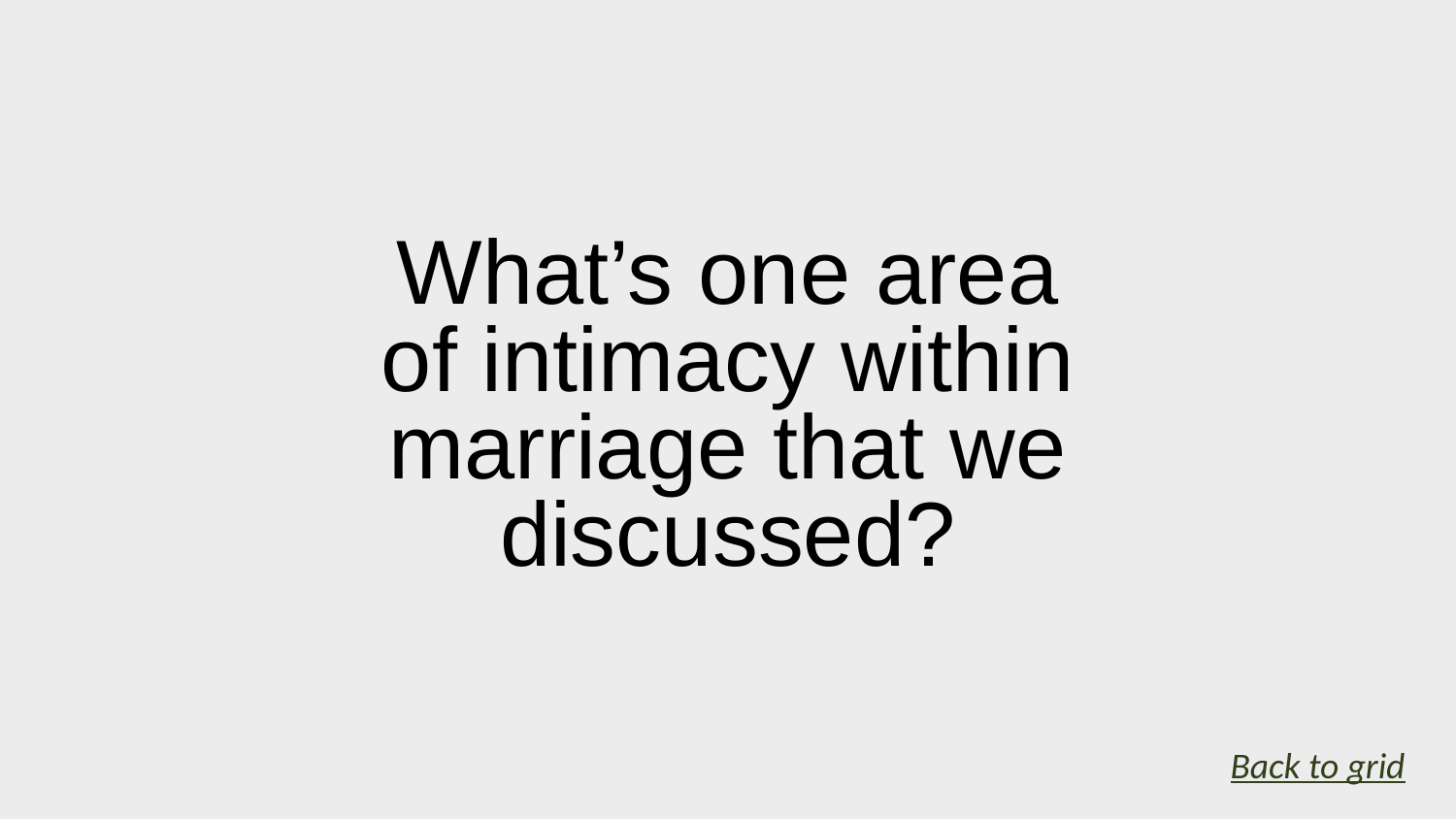

# What’s one area of intimacy within marriage that we discussed?
Back to grid